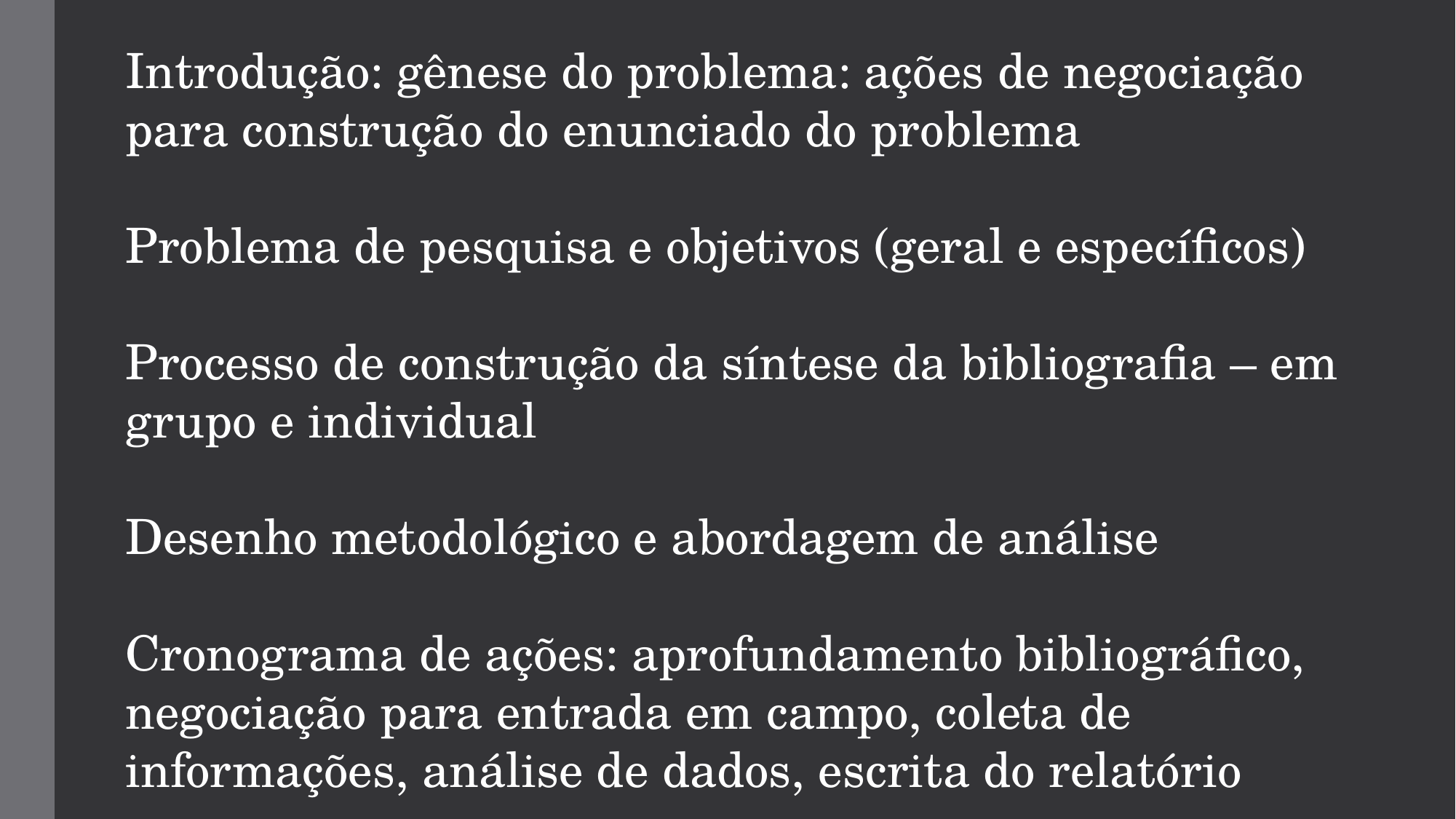

Introdução: gênese do problema: ações de negociação para construção do enunciado do problema

Problema de pesquisa e objetivos (geral e específicos)

Processo de construção da síntese da bibliografia – em grupo e individual

Desenho metodológico e abordagem de análise

Cronograma de ações: aprofundamento bibliográfico, negociação para entrada em campo, coleta de informações, análise de dados, escrita do relatório